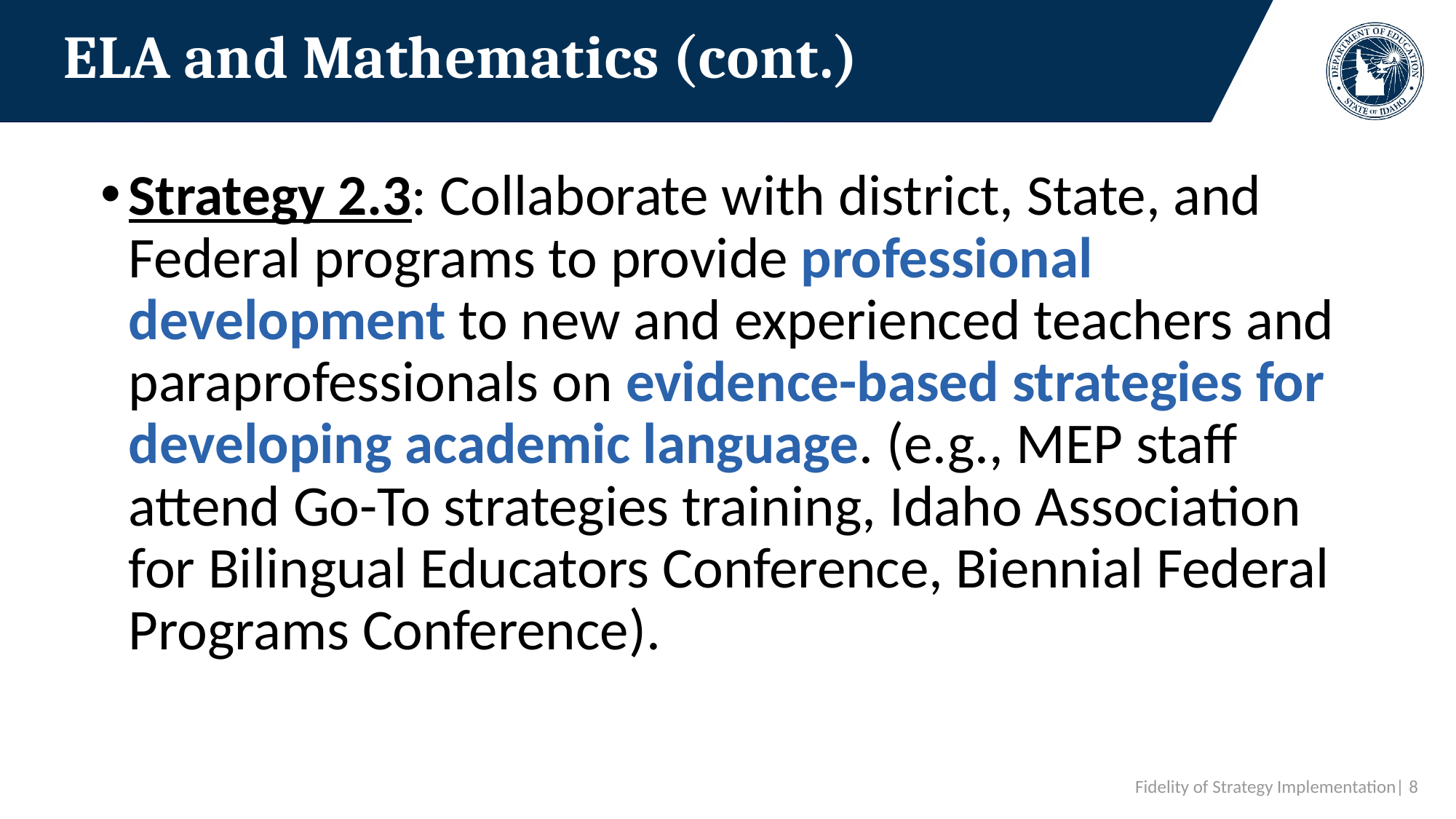

# ELA and Mathematics (cont.)
Strategy 2.3: Collaborate with district, State, and Federal programs to provide professional development to new and experienced teachers and paraprofessionals on evidence-based strategies for developing academic language. (e.g., MEP staff attend Go-To strategies training, Idaho Association for Bilingual Educators Conference, Biennial Federal Programs Conference).

 Fidelity of Strategy Implementation| 8